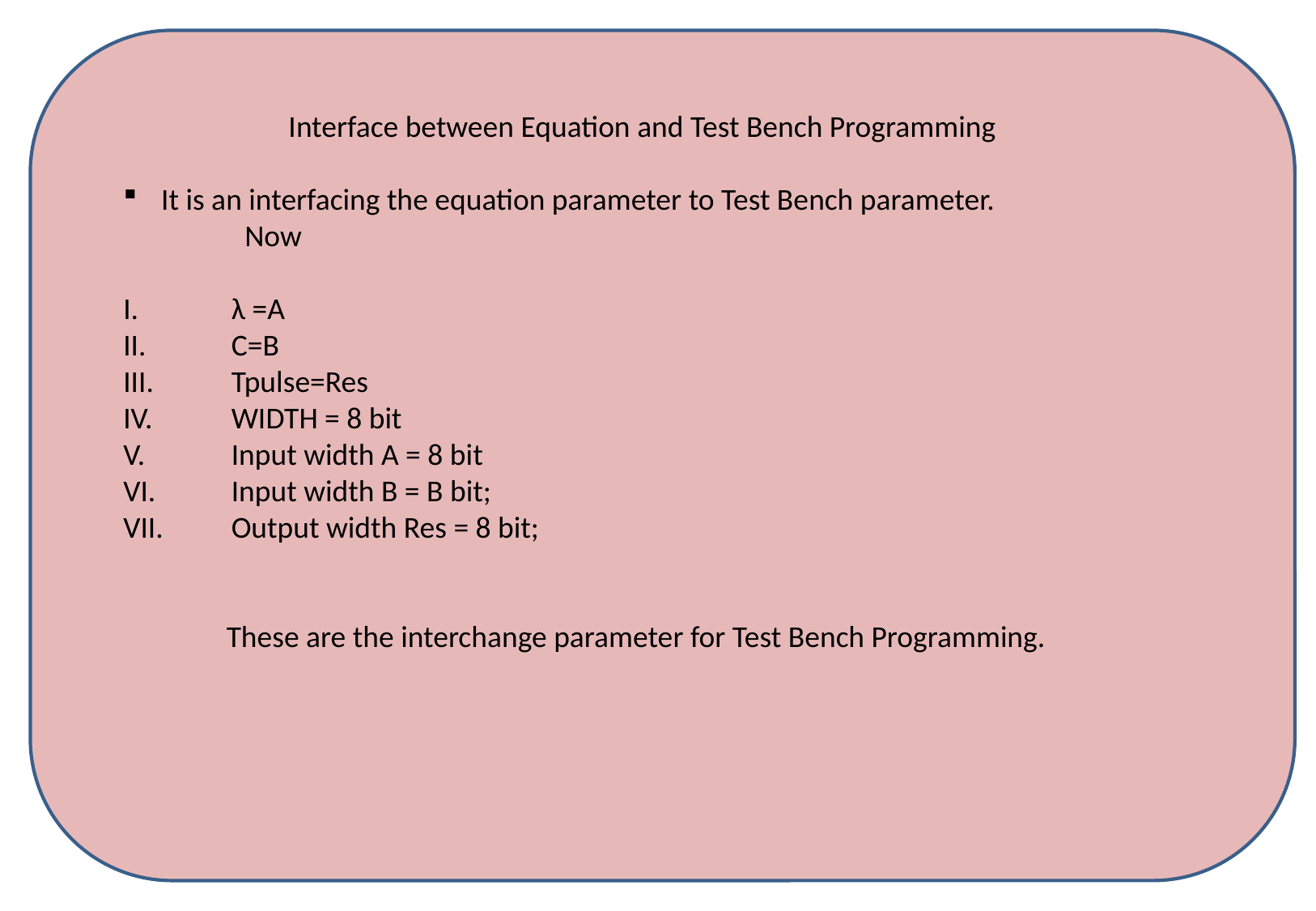

Interface between Equation and Test Bench Programming

It is an interfacing the equation parameter to Test Bench parameter.
	Now

        λ =A
        C=B
        Tpulse=Res
        WIDTH = 8 bit
        Input width A = 8 bit
        Input width B = B bit;
        Output width Res = 8 bit;

               These are the interchange parameter for Test Bench Programming.

Research Paper Presentation
on
“To Develop Nobel Prize “ATTOSECOND” Theory By
Verilog Programming & Verify by Test Programming”

MR. SATYENDRA PRASAD
Dr. A.P.J. Abdul Kalam Technical University, Lucknow
mathworktech@gmail.com